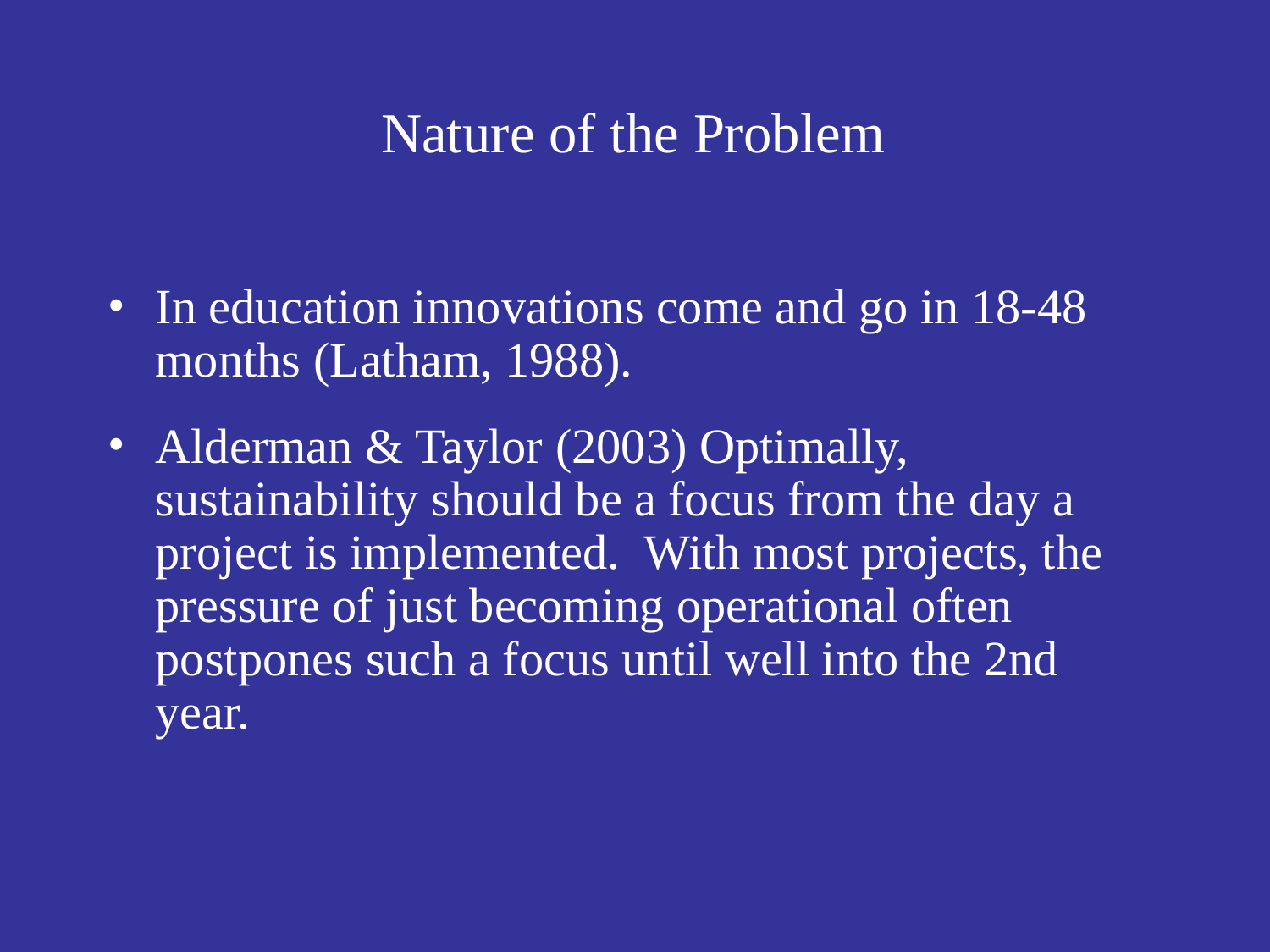

# Nature of the Problem
In education innovations come and go in 18-48 months (Latham, 1988).

Alderman & Taylor (2003) Optimally, sustainability should be a focus from the day a project is implemented.  With most projects, the pressure of just becoming operational often postpones such a focus until well into the 2nd year.